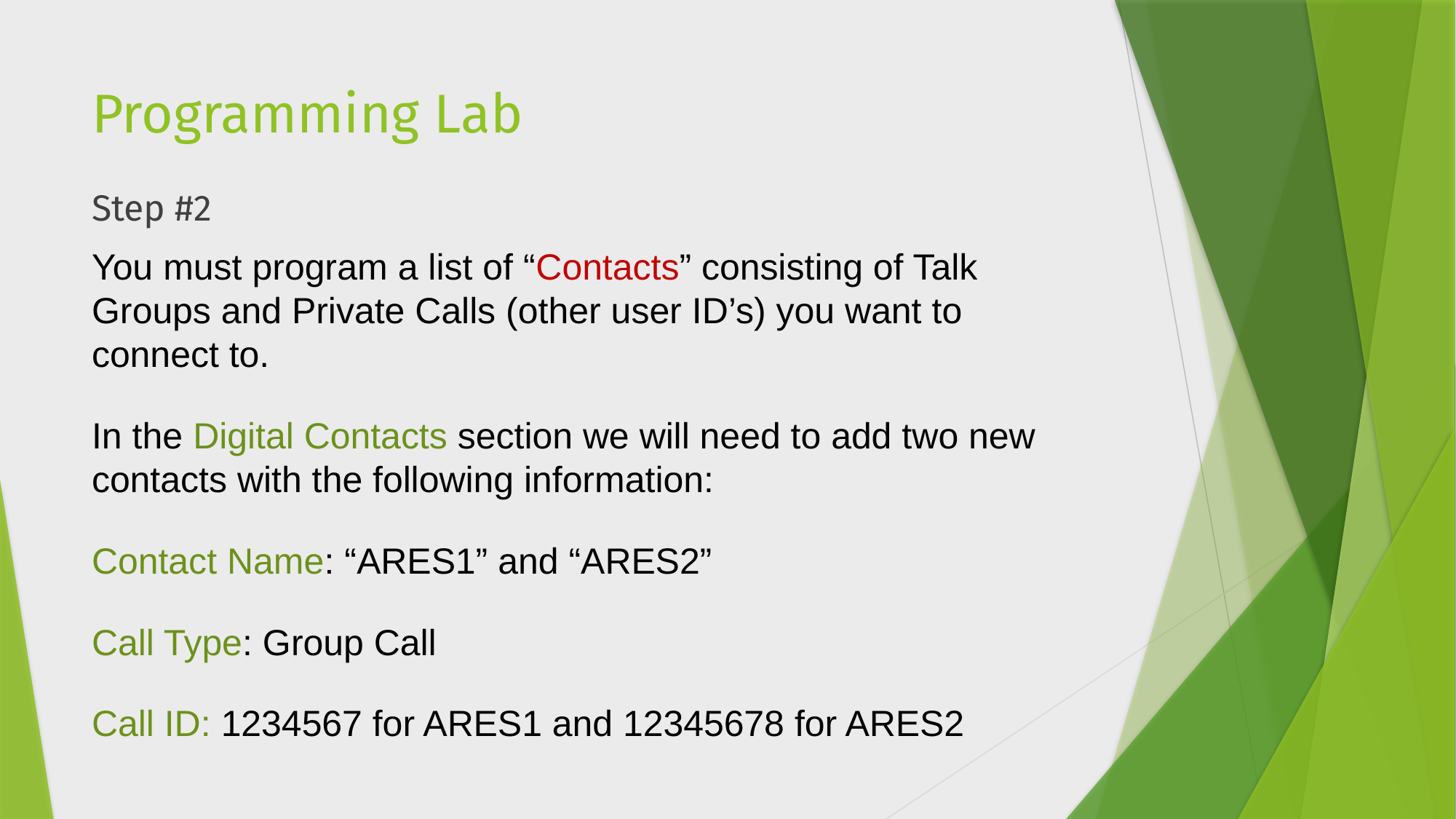

# Programming Lab
Step #2
You must program a list of “Contacts” consisting of Talk Groups and Private Calls (other user ID’s) you want to connect to.
In the Digital Contacts section we will need to add two new contacts with the following information:
Contact Name: “ARES1” and “ARES2”
Call Type: Group Call
Call ID: 1234567 for ARES1 and 12345678 for ARES2